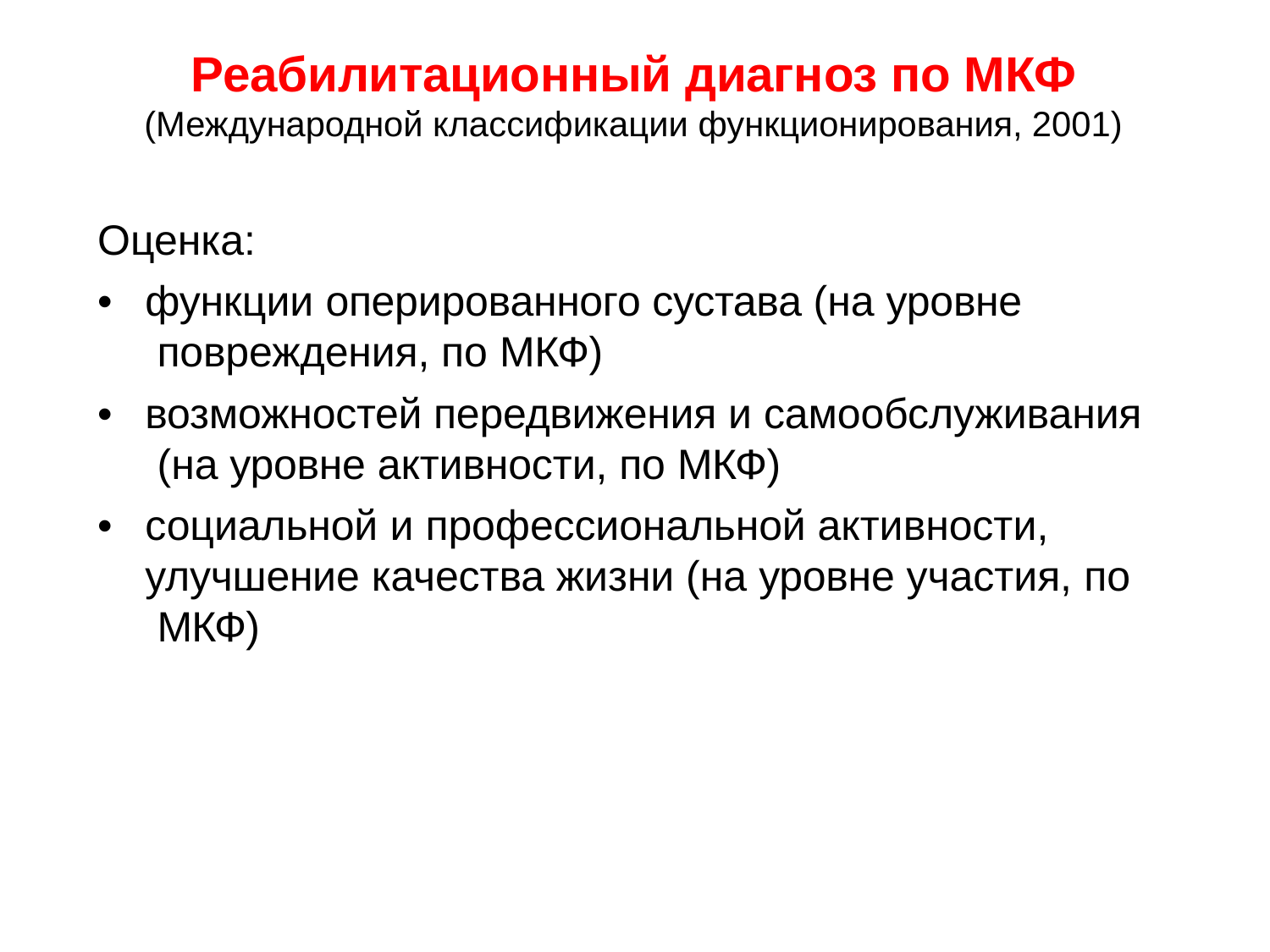

# Реабилитационный диагноз по МКФ
(Международной классификации функционирования, 2001)
Оценка:
•	функции оперированного сустава (на уровне  повреждения, по МКФ)
•	возможностей передвижения и самообслуживания  (на уровне активности, по МКФ)
•	социальной и профессиональной активности,  улучшение качества жизни (на уровне участия, по  МКФ)